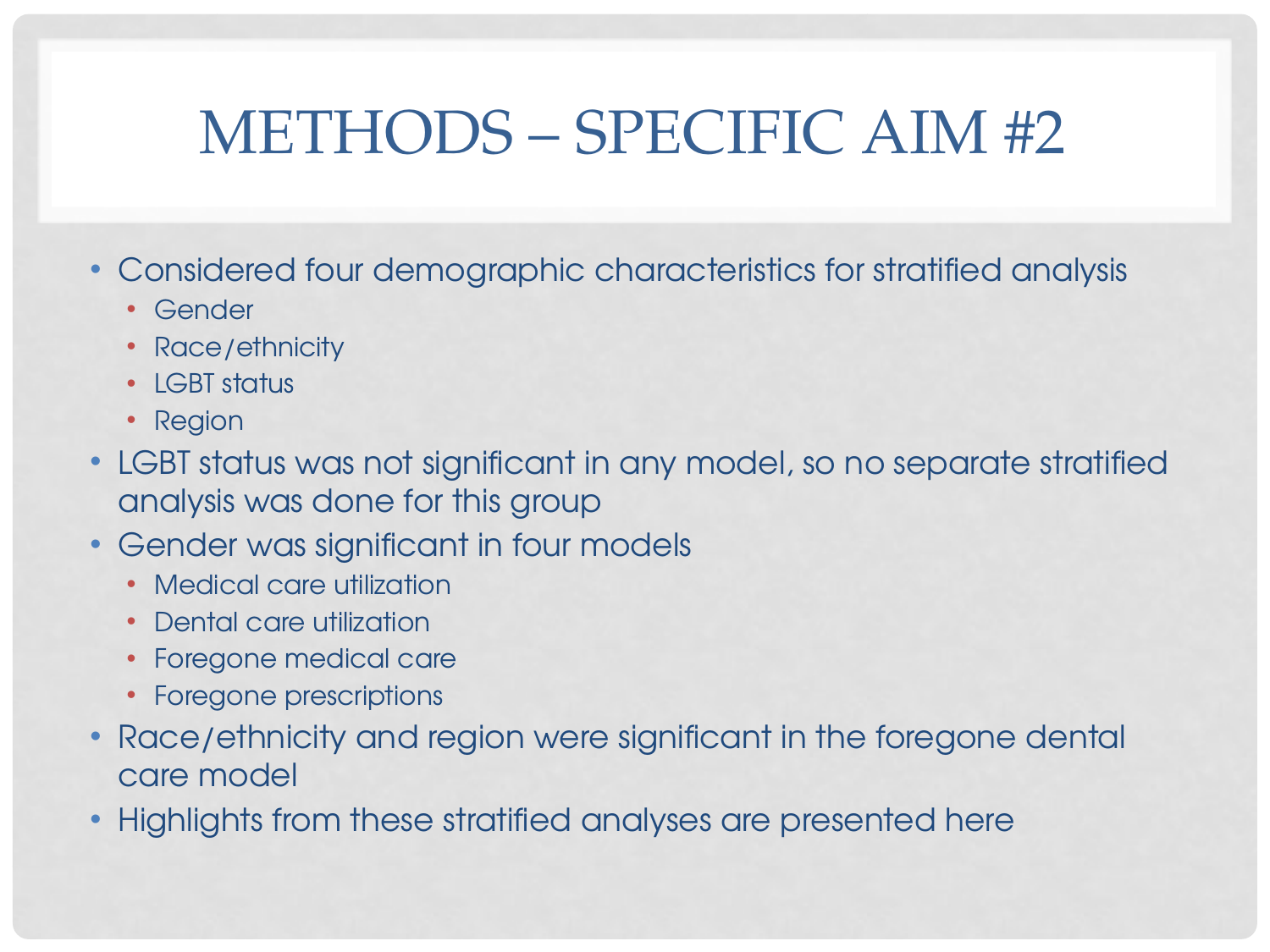

# Methods – specific aim #2
Considered four demographic characteristics for stratified analysis
Gender
Race/ethnicity
LGBT status
Region
LGBT status was not significant in any model, so no separate stratified analysis was done for this group
Gender was significant in four models
Medical care utilization
Dental care utilization
Foregone medical care
Foregone prescriptions
Race/ethnicity and region were significant in the foregone dental care model
Highlights from these stratified analyses are presented here